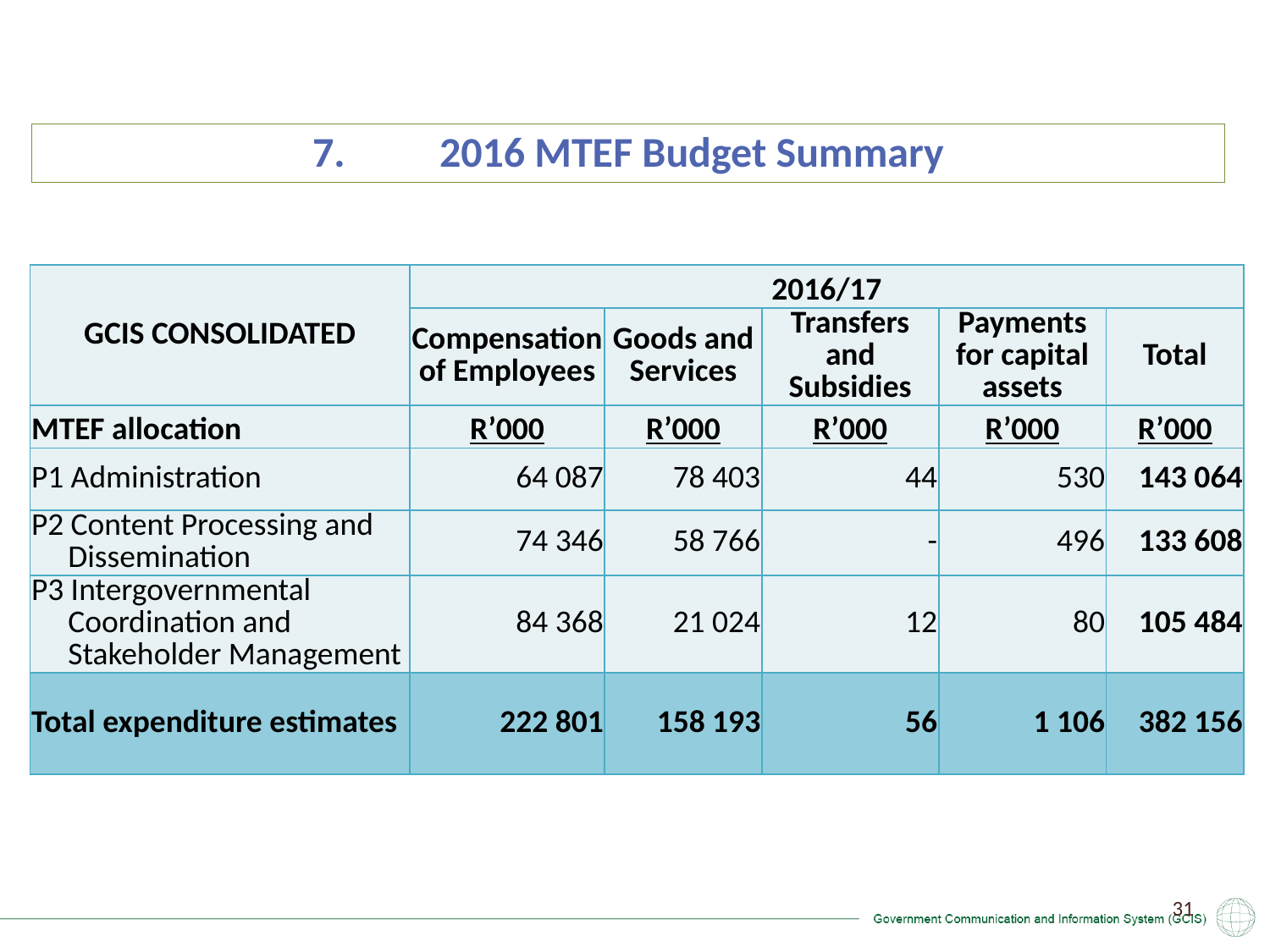

7.	2016 MTEF Budget Summary
| GCIS CONSOLIDATED | 2016/17 |  |  |  |  |
| --- | --- | --- | --- | --- | --- |
|  | Compensation of Employees | Goods and Services | Transfers and Subsidies | Payments for capital assets | Total |
| MTEF allocation | R’000 | R’000 | R’000 | R’000 | R’000 |
| P1 Administration | 64 087 | 78 403 | 44 | 530 | 143 064 |
| P2 Content Processing and Dissemination | 74 346 | 58 766 | - | 496 | 133 608 |
| P3 Intergovernmental Coordination and Stakeholder Management | 84 368 | 21 024 | 12 | 80 | 105 484 |
| Total expenditure estimates | 222 801 | 158 193 | 56 | 1 106 | 382 156 |
31